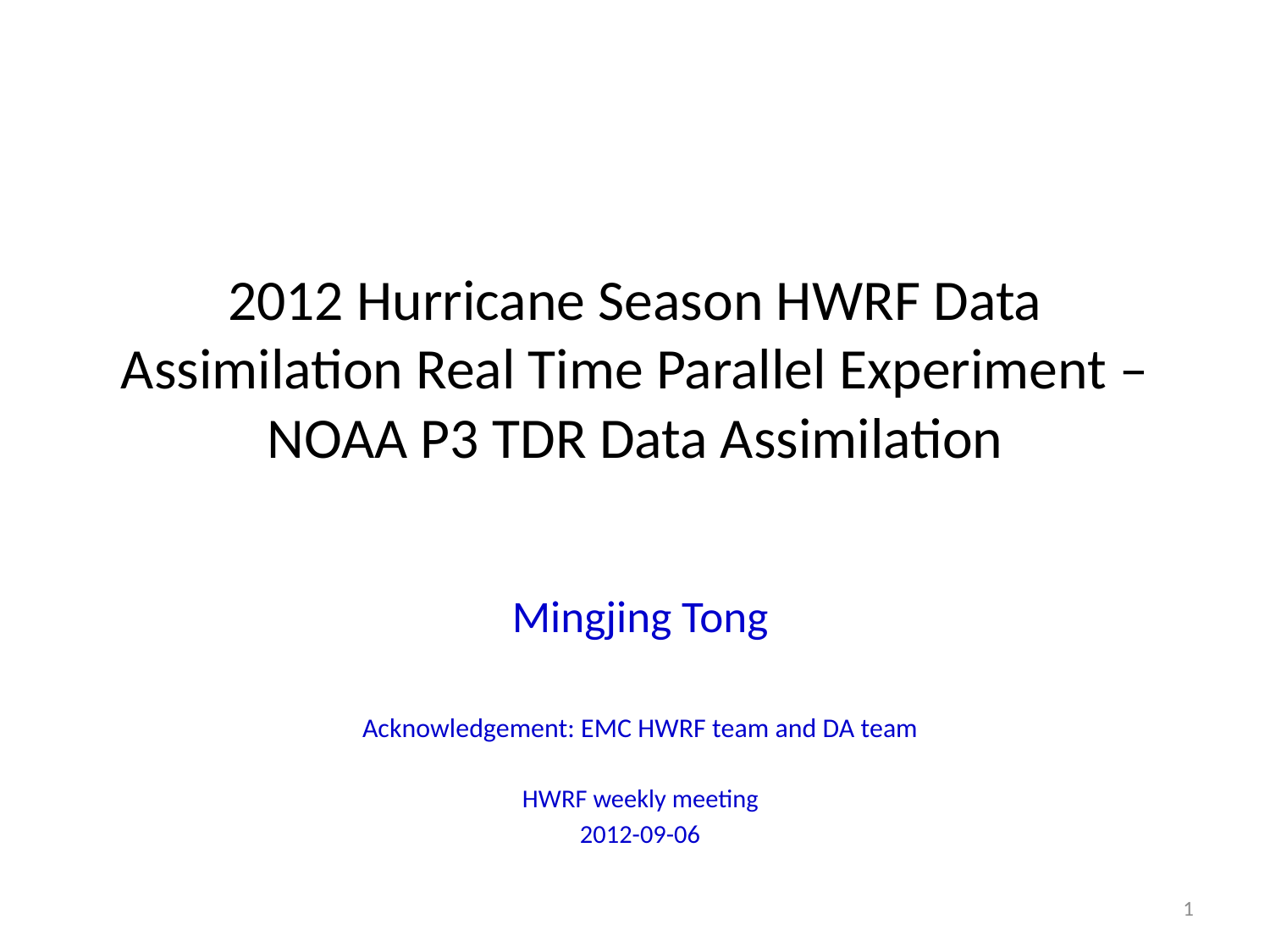

# 2012 Hurricane Season HWRF Data Assimilation Real Time Parallel Experiment – NOAA P3 TDR Data Assimilation

Mingjing Tong

Acknowledgement: EMC HWRF team and DA team

HWRF weekly meeting
2012-09-06
1